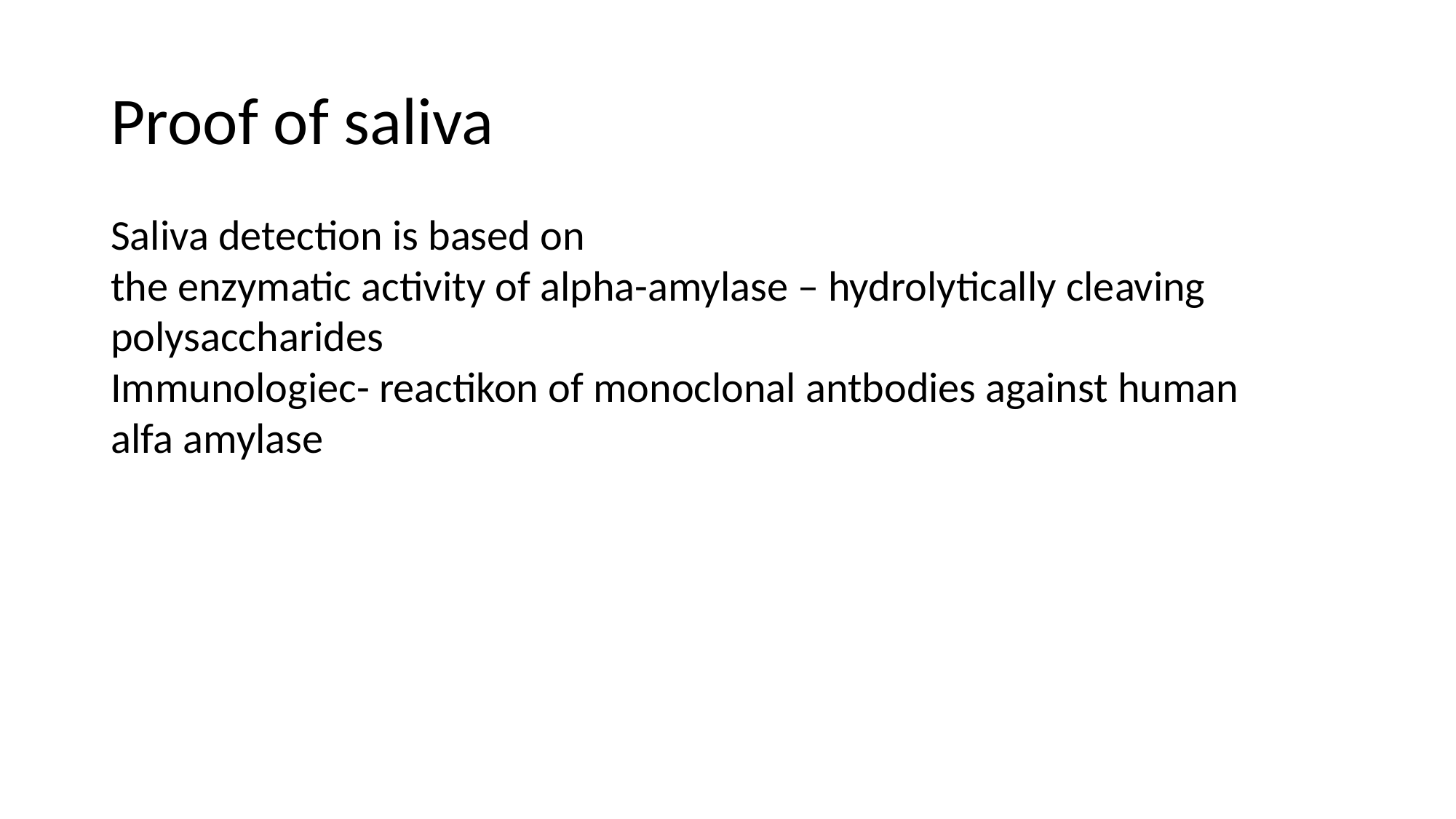

# Proof of saliva
Saliva detection is based on
the enzymatic activity of alpha-amylase – hydrolytically cleaving polysaccharides
Immunologiec- reactikon of monoclonal antbodies against human alfa amylase